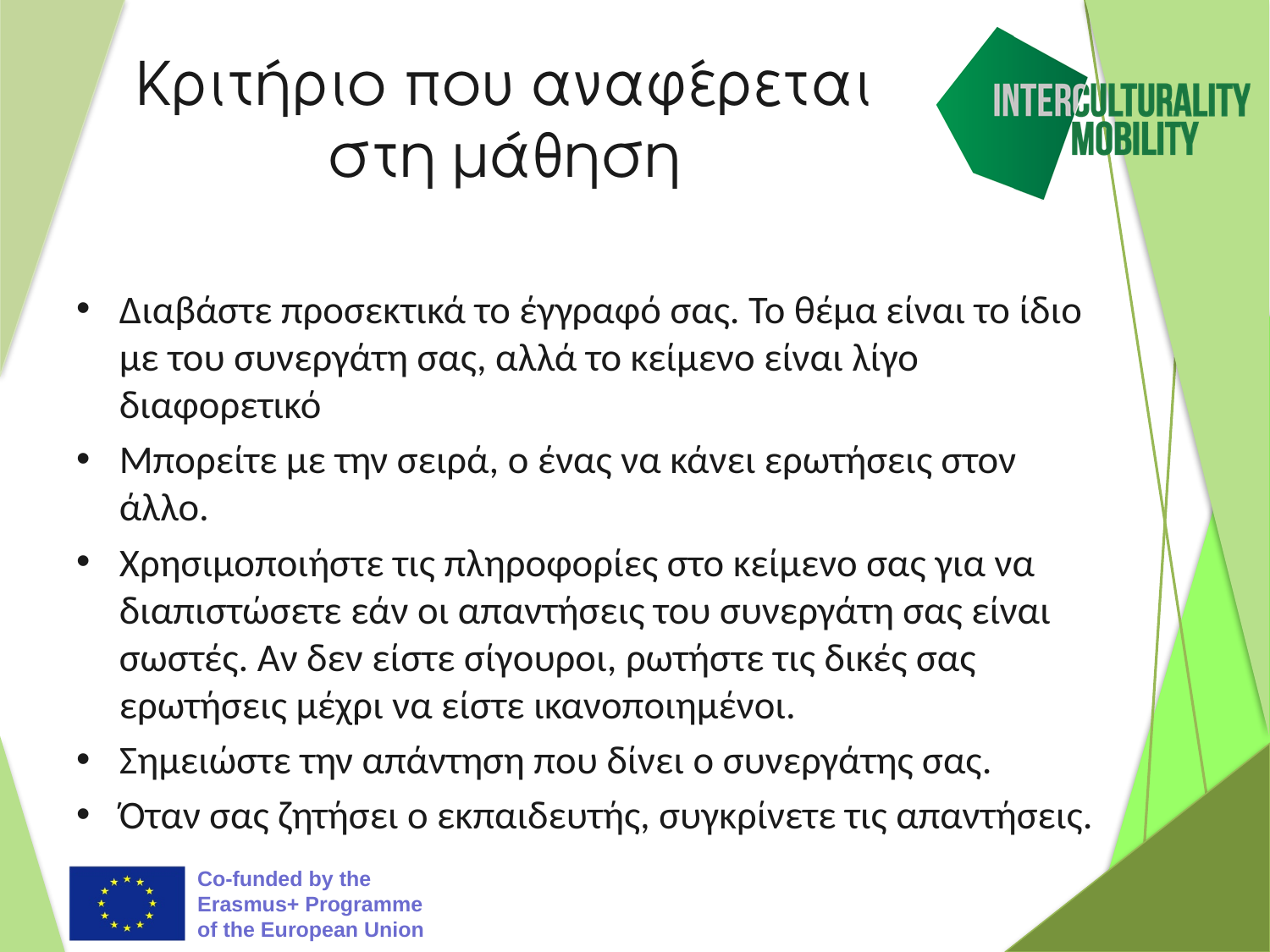

# Κριτήριο που αναφέρεται στη μάθηση

Διαβάστε προσεκτικά το έγγραφό σας. Το θέμα είναι το ίδιο με του συνεργάτη σας, αλλά το κείμενο είναι λίγο διαφορετικό
Μπορείτε με την σειρά, ο ένας να κάνει ερωτήσεις στον άλλο.
Χρησιμοποιήστε τις πληροφορίες στο κείμενο σας για να διαπιστώσετε εάν οι απαντήσεις του συνεργάτη σας είναι σωστές. Αν δεν είστε σίγουροι, ρωτήστε τις δικές σας ερωτήσεις μέχρι να είστε ικανοποιημένοι.
Σημειώστε την απάντηση που δίνει ο συνεργάτης σας.
Όταν σας ζητήσει ο εκπαιδευτής, συγκρίνετε τις απαντήσεις.